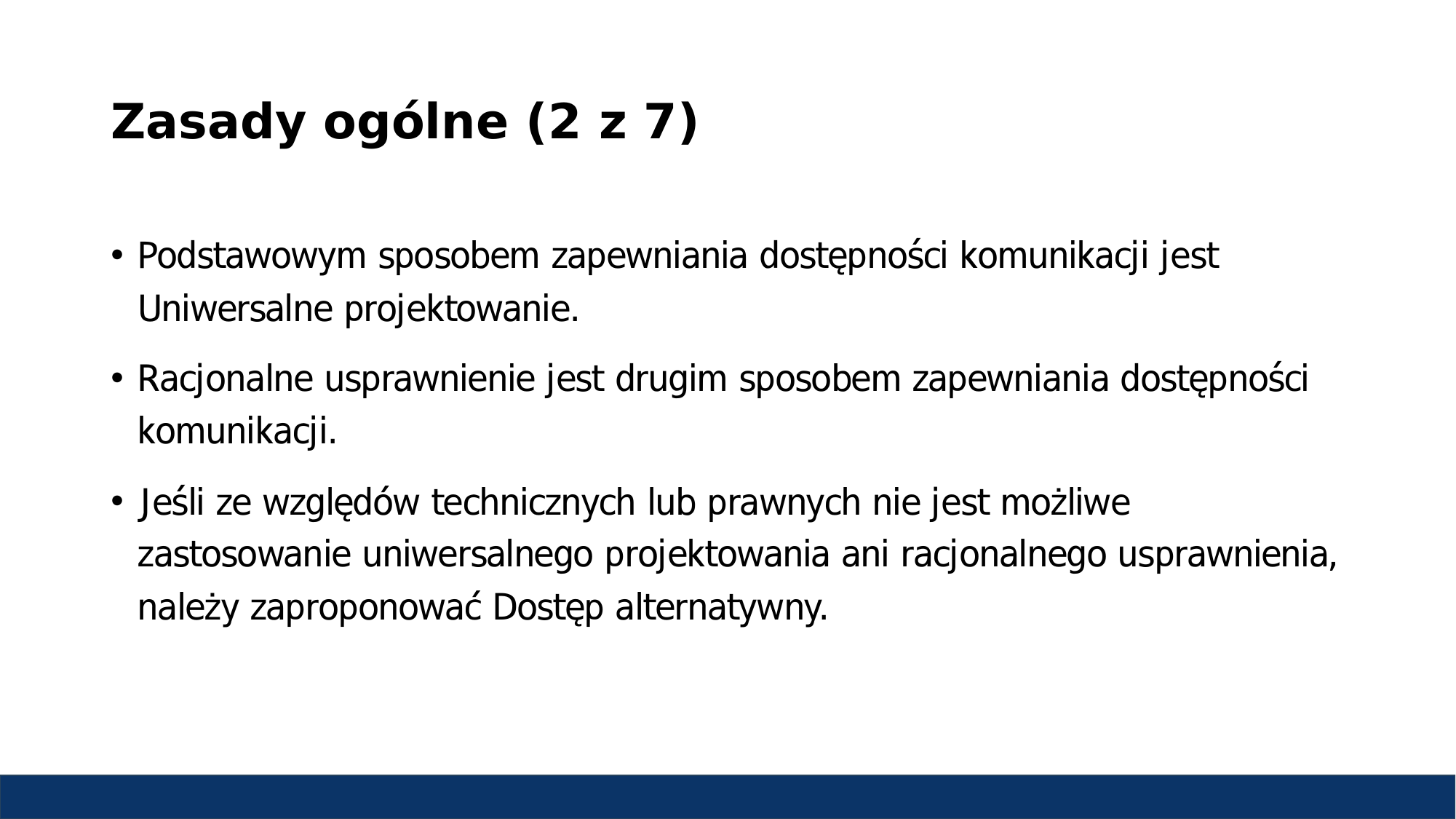

# Zasady ogólne (2 z 7)
Podstawowym sposobem zapewniania dostępności komunikacji jest Uniwersalne projektowanie.
Racjonalne usprawnienie jest drugim sposobem zapewniania dostępności komunikacji.
Jeśli ze względów technicznych lub prawnych nie jest możliwe zastosowanie uniwersalnego projektowania ani racjonalnego usprawnienia, należy zaproponować Dostęp alternatywny.